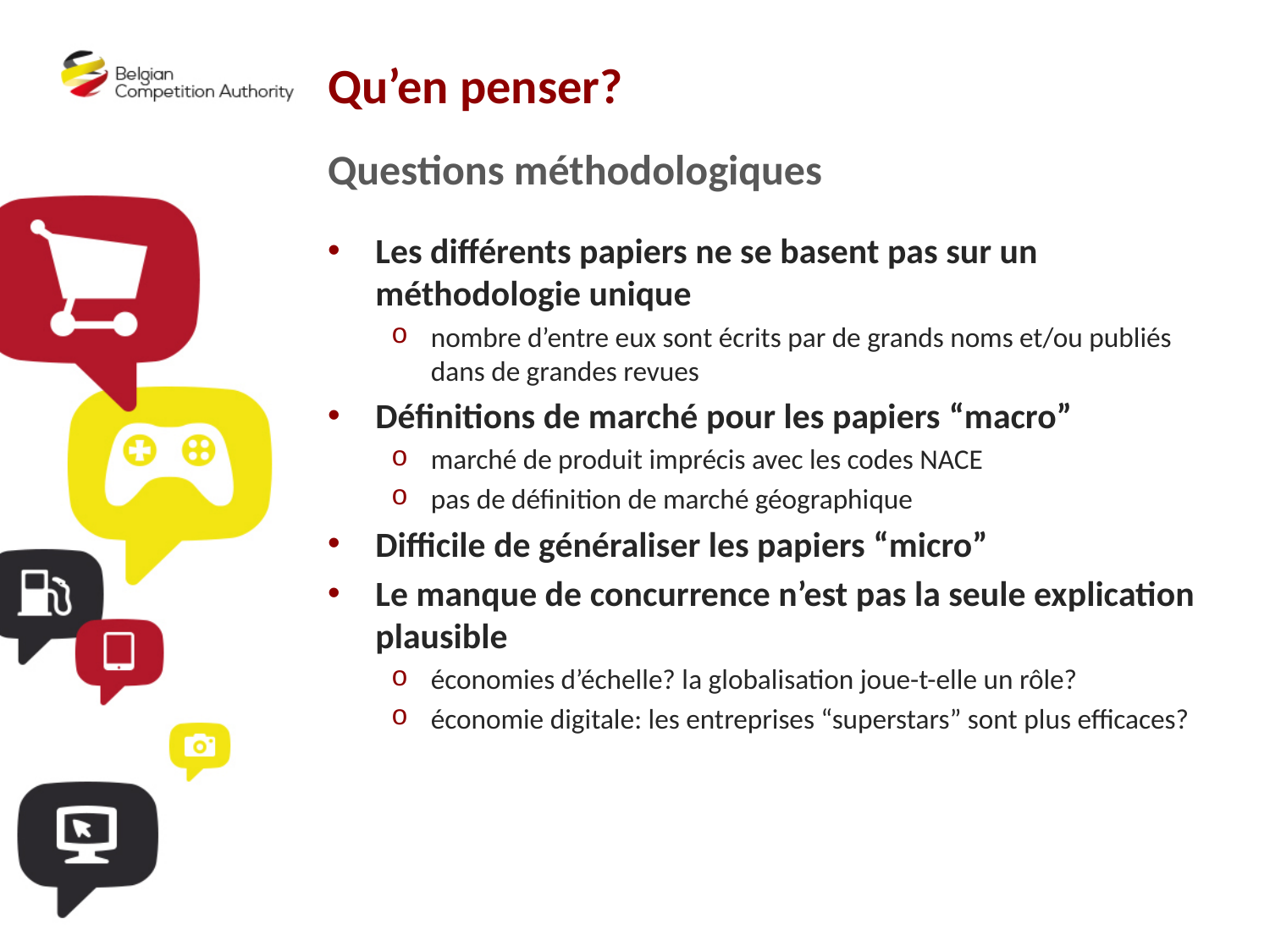

# Qu’en penser?
Questions méthodologiques
Les différents papiers ne se basent pas sur un méthodologie unique
nombre d’entre eux sont écrits par de grands noms et/ou publiés dans de grandes revues
Définitions de marché pour les papiers “macro”
marché de produit imprécis avec les codes NACE
pas de définition de marché géographique
Difficile de généraliser les papiers “micro”
Le manque de concurrence n’est pas la seule explication plausible
économies d’échelle? la globalisation joue-t-elle un rôle?
économie digitale: les entreprises “superstars” sont plus efficaces?